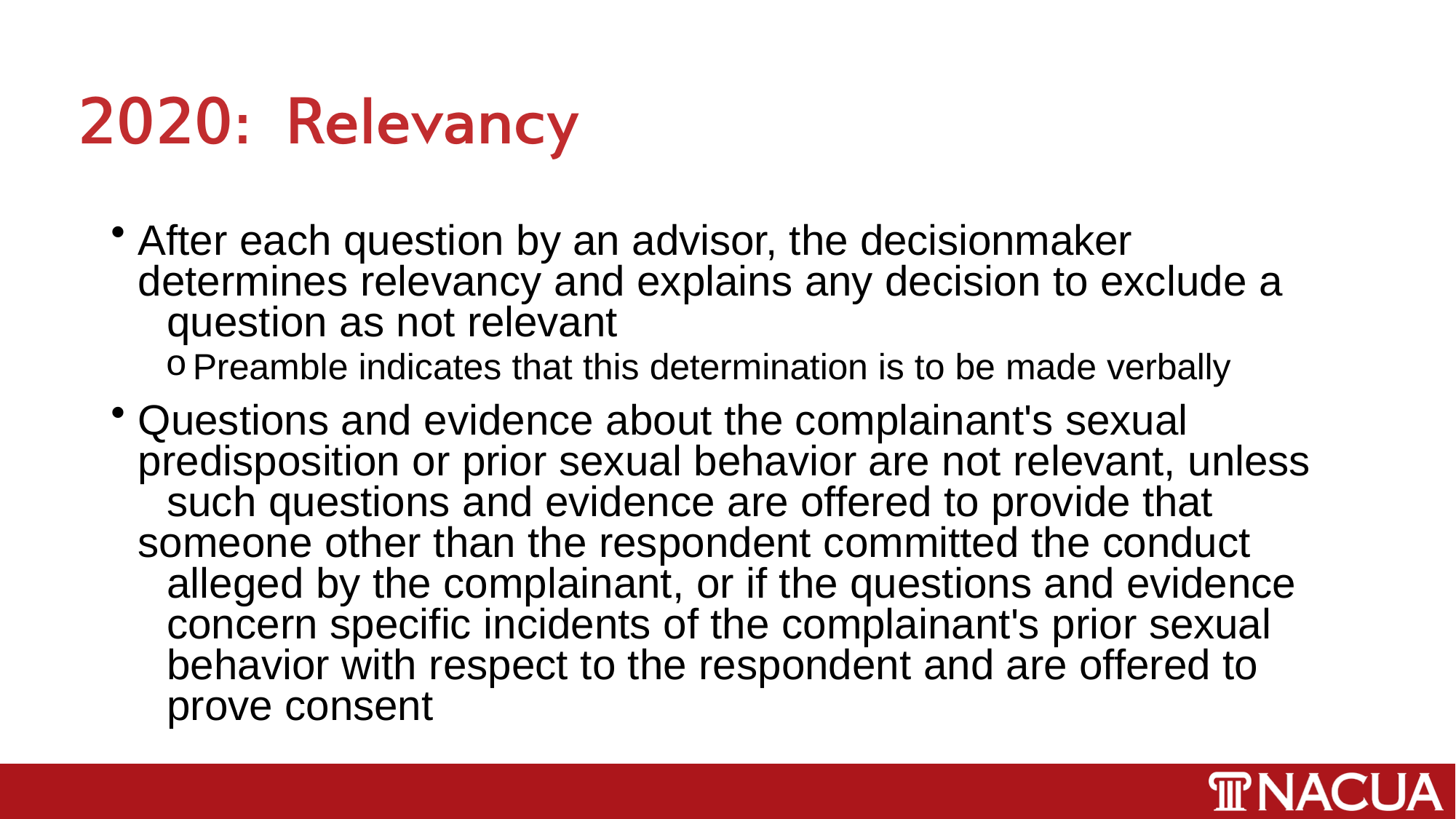

# 2020:	Relevancy
After each question by an advisor, the decisionmaker 	determines relevancy and explains any decision to exclude a 	question as not relevant
Preamble indicates that this determination is to be made verbally
Questions and evidence about the complainant's sexual 	predisposition or prior sexual behavior are not relevant, unless 	such questions and evidence are offered to provide that 	someone other than the respondent committed the conduct 	alleged by the complainant, or if the questions and evidence 	concern specific incidents of the complainant's prior sexual 	behavior with respect to the respondent and are offered to 	prove consent